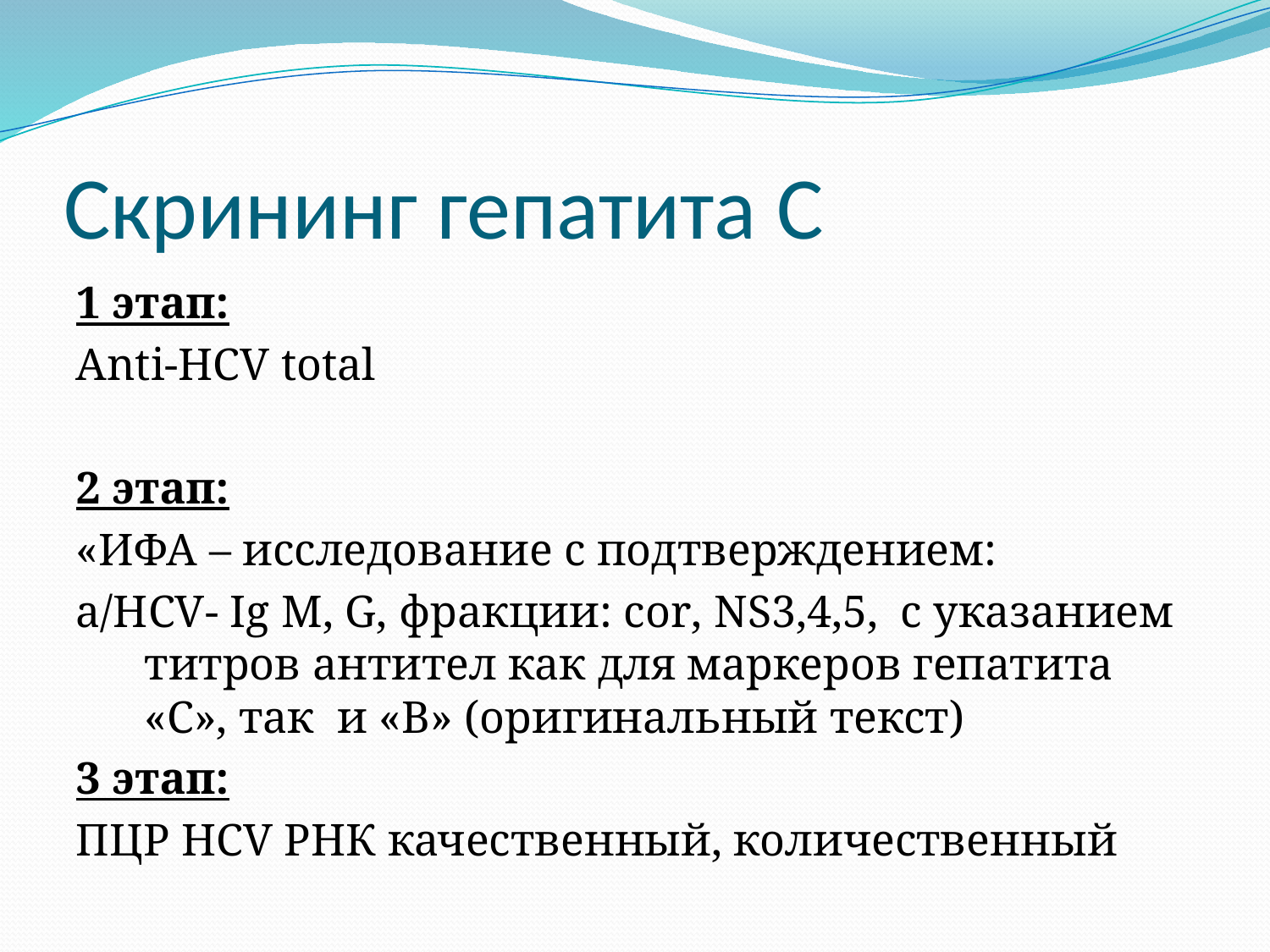

# Скрининг гепатита С
1 этап:
Anti-HCV total

2 этап:
«ИФА – исследование с подтверждением:
a/HCV- Ig M, G, фракции: cor, NS3,4,5,  с указанием  титров антител как для маркеров гепатита «С», так  и «В» (оригинальный текст)
3 этап:
ПЦР HCV РНК качественный, количественный